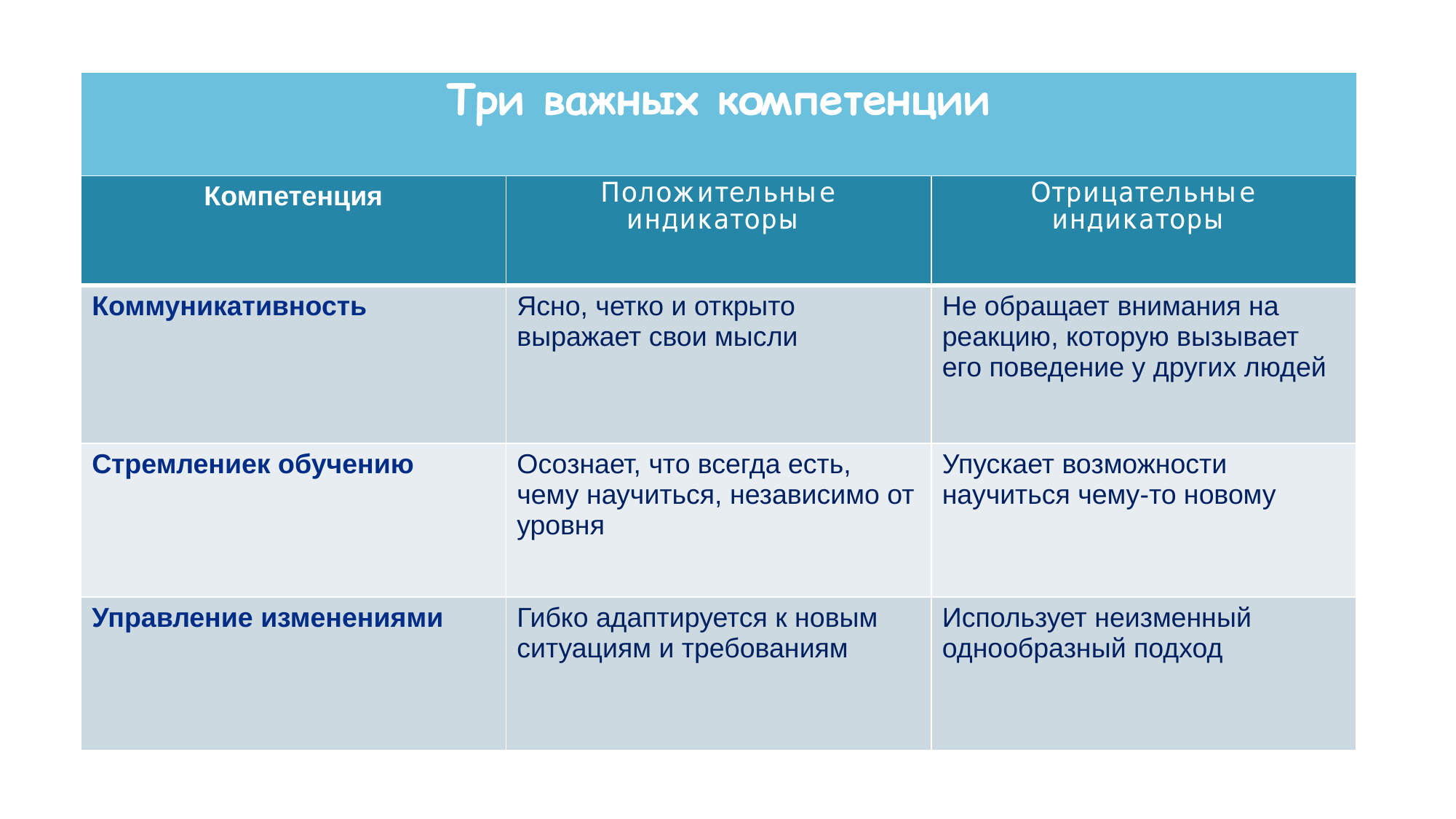

# Три важных компетенции
| Компетенция | Положительные индикаторы | Отрицательные индикаторы |
| --- | --- | --- |
| Коммуникативность | Ясно, четко и открыто выражает свои мысли | Не обращает внимания на реакцию, которую вызывает его поведение у других людей |
| Стремлениек обучению | Осознает, что всегда есть, чему научиться, независимо от уровня | Упускает возможности научиться чему-то новому |
| Управление изменениями | Гибко адаптируется к новым ситуациям и требованиям | Использует неизменный однообразный подход |